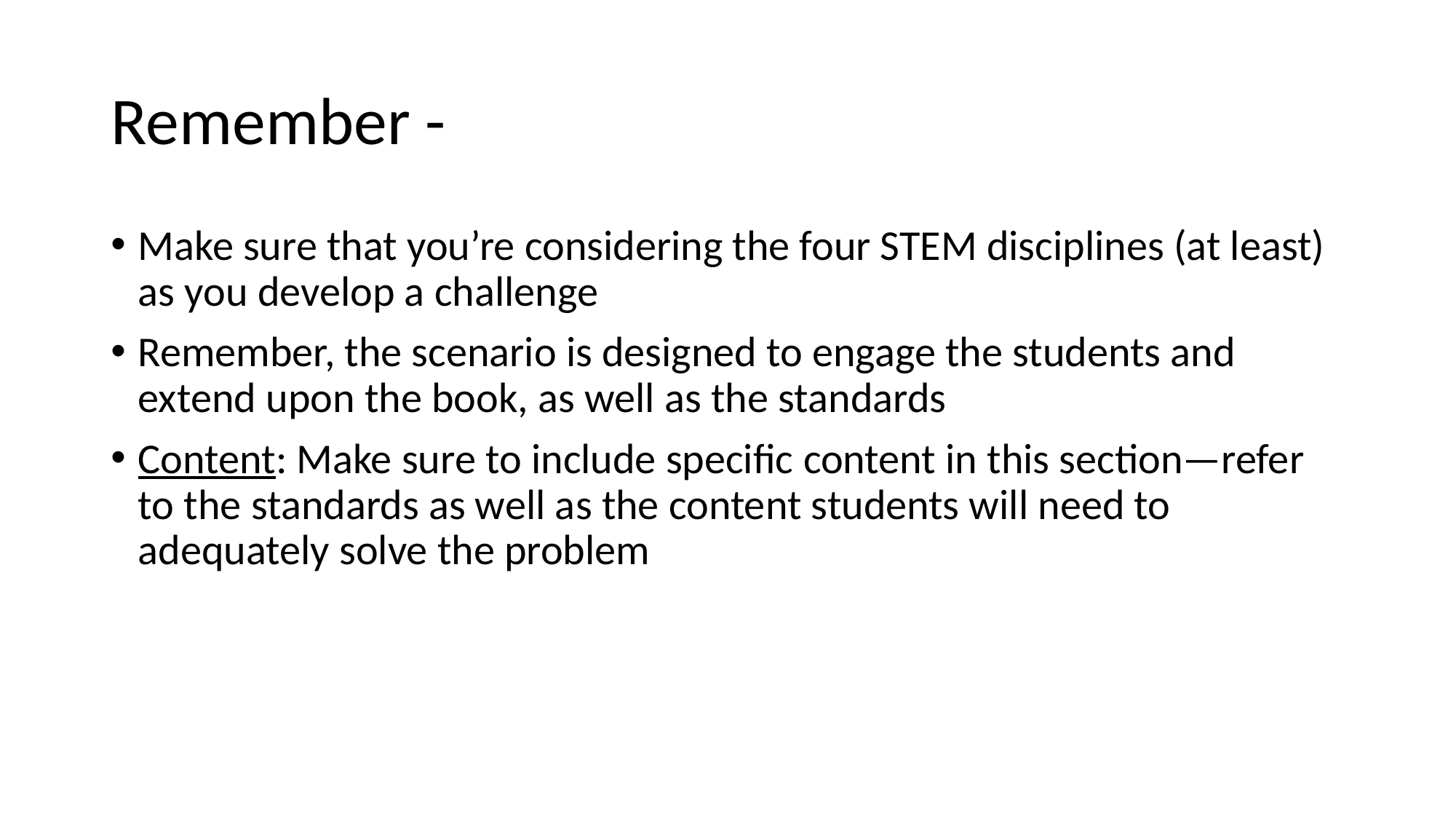

# Remember -
Make sure that you’re considering the four STEM disciplines (at least) as you develop a challenge
Remember, the scenario is designed to engage the students and extend upon the book, as well as the standards
Content: Make sure to include specific content in this section—refer to the standards as well as the content students will need to adequately solve the problem